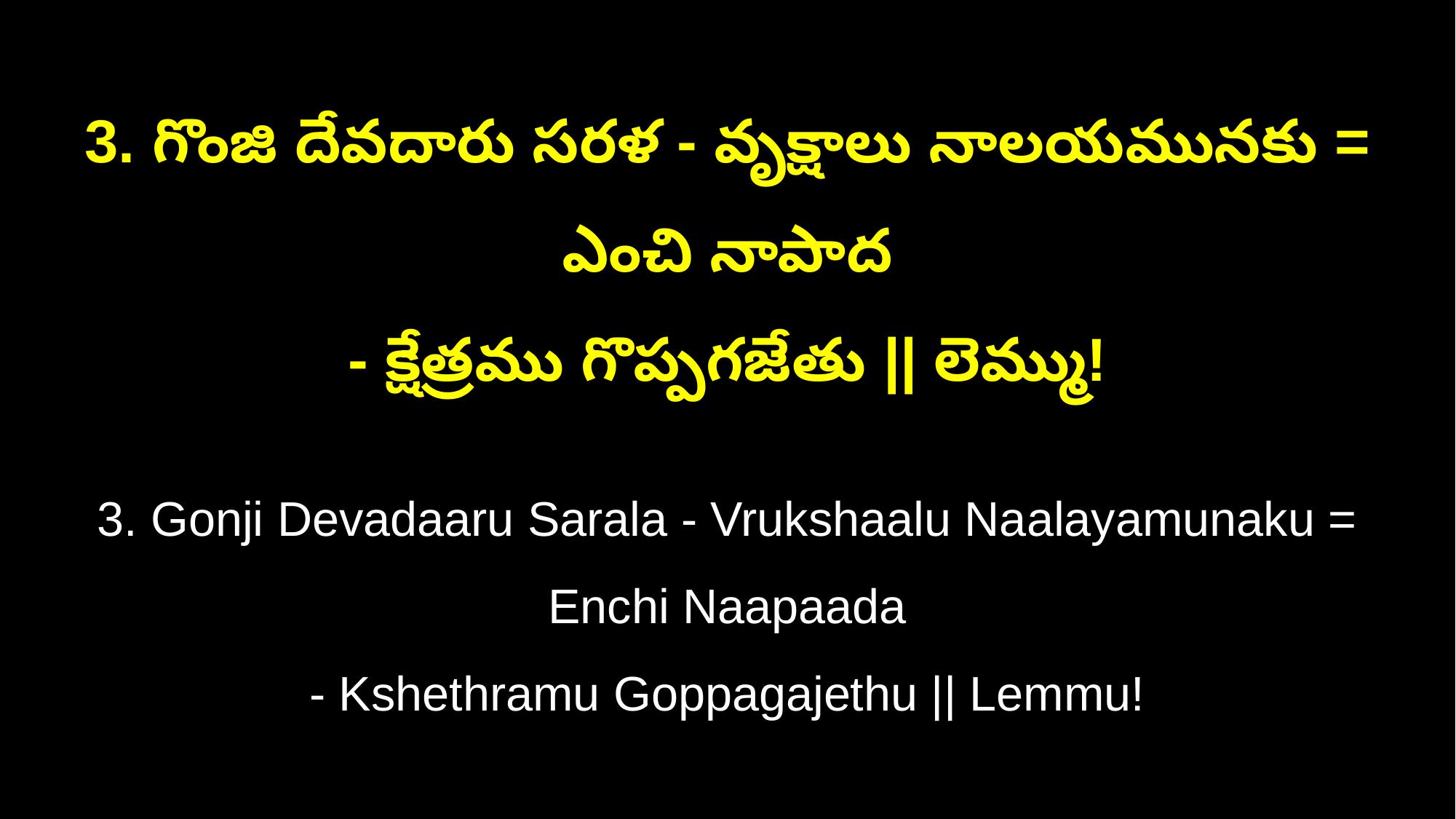

3. గొంజి దేవదారు సరళ - వృక్షాలు నాలయమునకు = ఎంచి నాపాద
- క్షేత్రము గొప్పగజేతు || లెమ్ము!
3. Gonji Devadaaru Sarala - Vrukshaalu Naalayamunaku = Enchi Naapaada
- Kshethramu Goppagajethu || Lemmu!